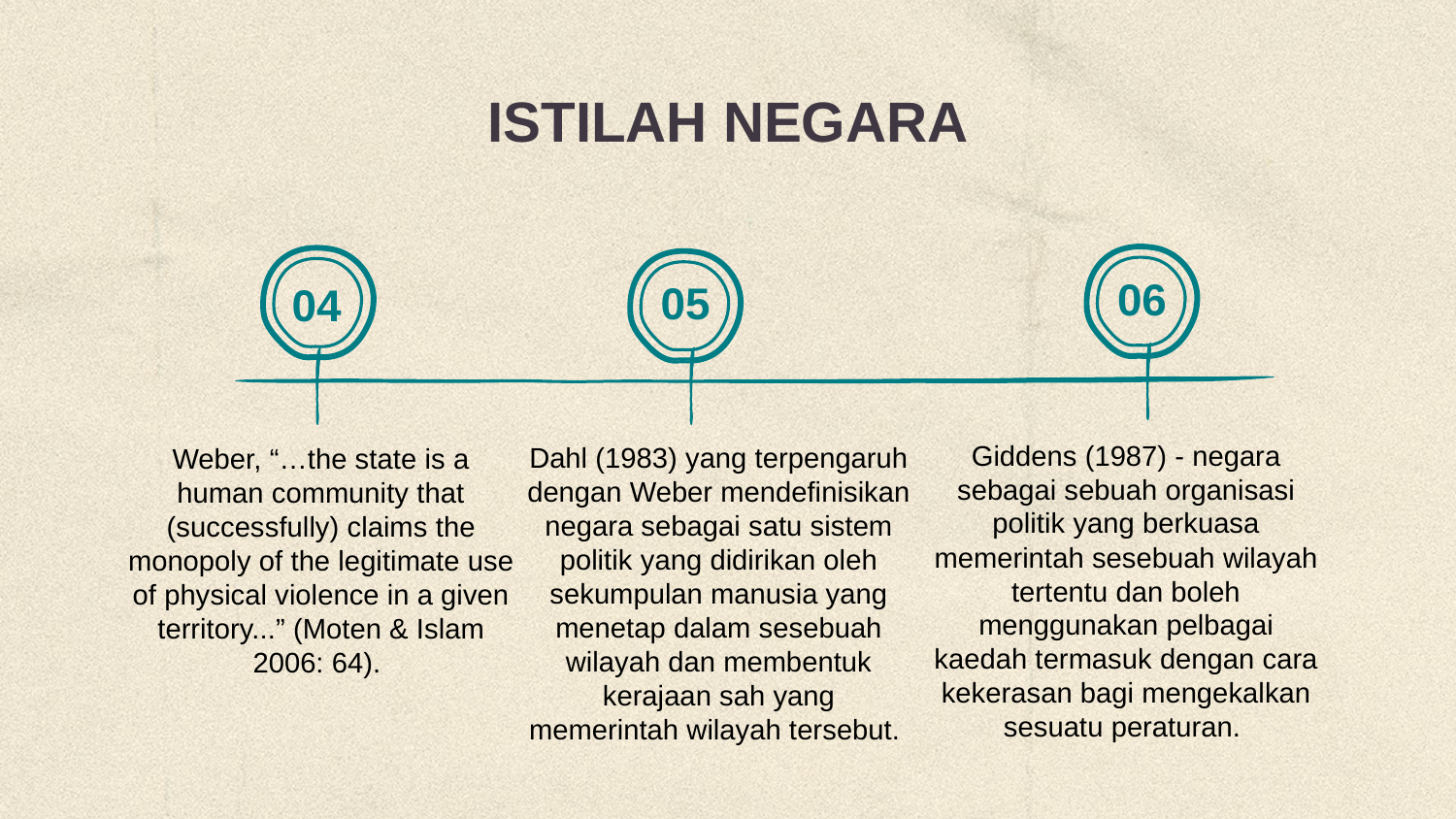

# ISTILAH NEGARA

06
05
04

Giddens (1987) - negara sebagai sebuah organisasi politik yang berkuasa memerintah sesebuah wilayah tertentu dan boleh menggunakan pelbagai kaedah termasuk dengan cara kekerasan bagi mengekalkan sesuatu peraturan.
Dahl (1983) yang terpengaruh dengan Weber mendefinisikan negara sebagai satu sistem politik yang didirikan oleh sekumpulan manusia yang menetap dalam sesebuah wilayah dan membentuk kerajaan sah yang memerintah wilayah tersebut.
Weber, “…the state is a human community that (successfully) claims the monopoly of the legitimate use of physical violence in a given territory...” (Moten & Islam 2006: 64).